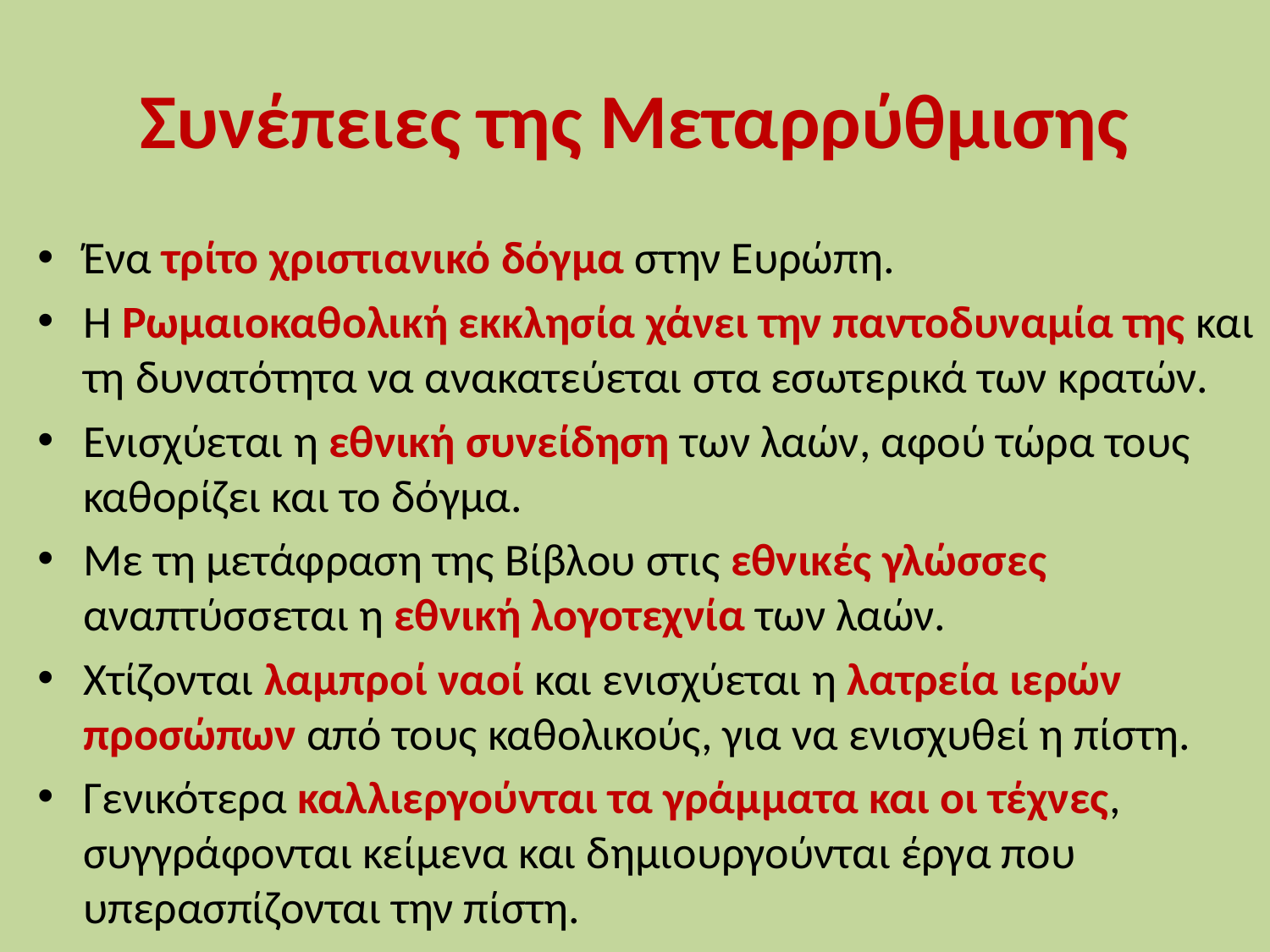

# Συνέπειες της Μεταρρύθμισης
Ένα τρίτο χριστιανικό δόγμα στην Ευρώπη.
Η Ρωμαιοκαθολική εκκλησία χάνει την παντοδυναμία της και τη δυνατότητα να ανακατεύεται στα εσωτερικά των κρατών.
Ενισχύεται η εθνική συνείδηση των λαών, αφού τώρα τους καθορίζει και το δόγμα.
Με τη μετάφραση της Βίβλου στις εθνικές γλώσσες αναπτύσσεται η εθνική λογοτεχνία των λαών.
Χτίζονται λαμπροί ναοί και ενισχύεται η λατρεία ιερών προσώπων από τους καθολικούς, για να ενισχυθεί η πίστη.
Γενικότερα καλλιεργούνται τα γράμματα και οι τέχνες, συγγράφονται κείμενα και δημιουργούνται έργα που υπερασπίζονται την πίστη.